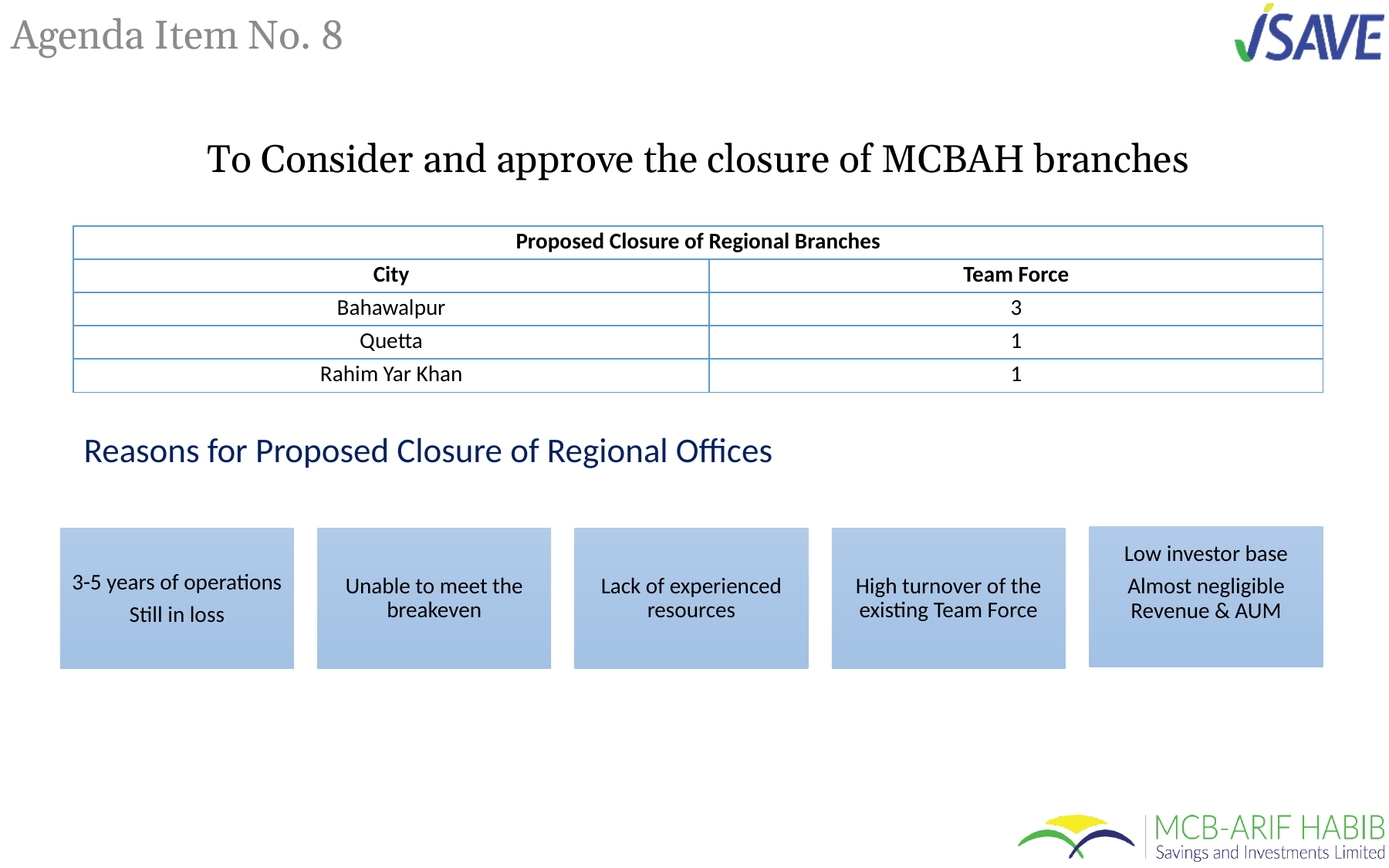

# Agenda Item No. 8
To Consider and approve the closure of MCBAH branches
| Proposed Closure of Regional Branches |  |
| --- | --- |
| City | Team Force |
| Bahawalpur | 3 |
| Quetta | 1 |
| Rahim Yar Khan | 1 |
Reasons for Proposed Closure of Regional Offices
3-5 years of operations
Still in loss
Unable to meet the breakeven
Lack of experienced resources
High turnover of the existing Team Force
Low investor base
Almost negligible Revenue & AUM